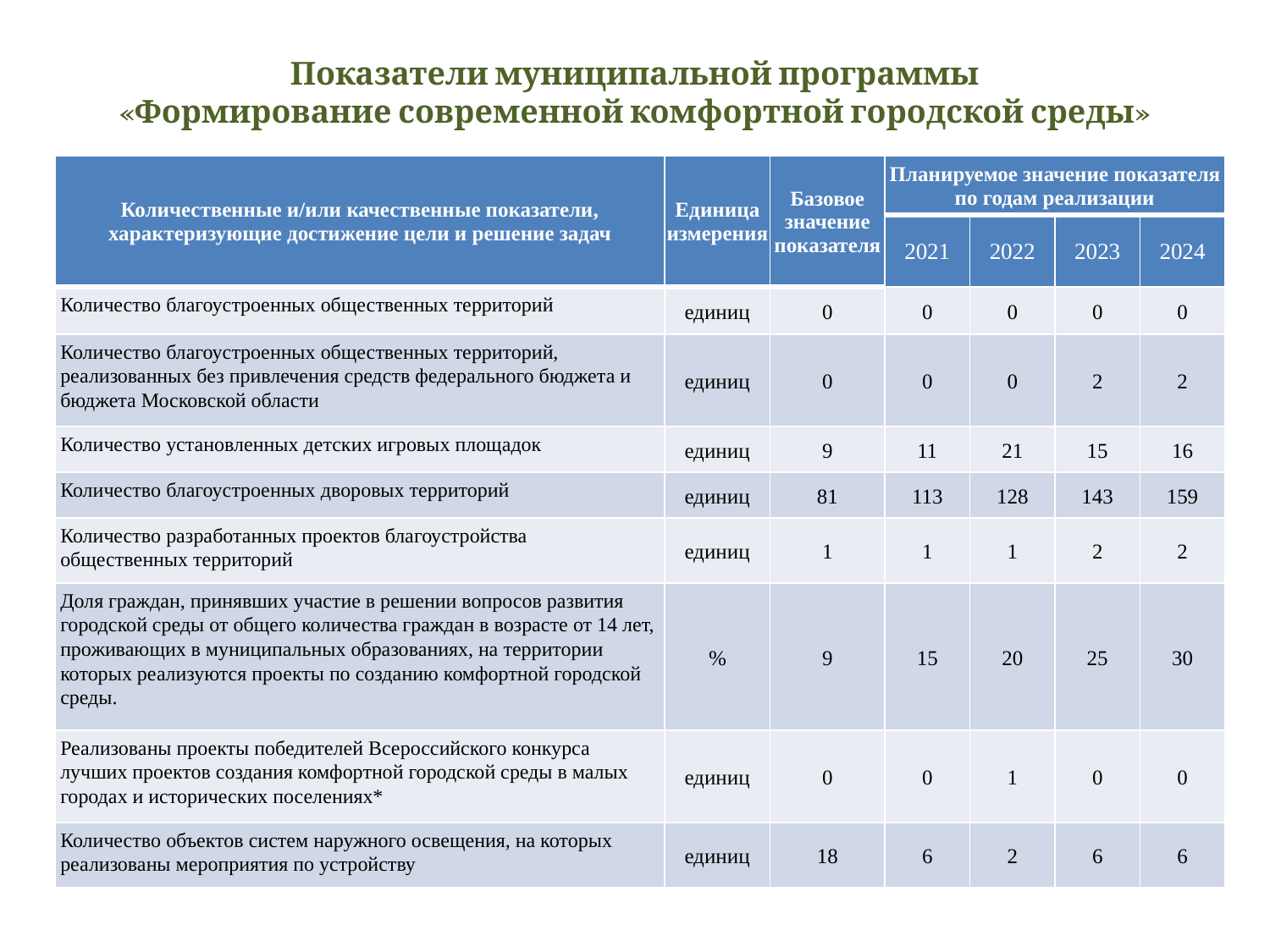

# Показатели муниципальной программы «Формирование современной комфортной городской среды»
| Количественные и/или качественные показатели, характеризующие достижение цели и решение задач | Единица измерения | Базовое значение показателя | Планируемое значение показателя по годам реализации |  |  |  |
| --- | --- | --- | --- | --- | --- | --- |
|  |  |  | 2021 | 2022 | 2023 | 2024 |
| Количество благоустроенных общественных территорий | единиц | 0 | 0 | 0 | 0 | 0 |
| Количество благоустроенных общественных территорий, реализованных без привлечения средств федерального бюджета и бюджета Московской области | единиц | 0 | 0 | 0 | 2 | 2 |
| Количество установленных детских игровых площадок | единиц | 9 | 11 | 21 | 15 | 16 |
| Количество благоустроенных дворовых территорий | единиц | 81 | 113 | 128 | 143 | 159 |
| Количество разработанных проектов благоустройства общественных территорий | единиц | 1 | 1 | 1 | 2 | 2 |
| Доля граждан, принявших участие в решении вопросов развития городской среды от общего количества граждан в возрасте от 14 лет, проживающих в муниципальных образованиях, на территории которых реализуются проекты по созданию комфортной городской среды. | % | 9 | 15 | 20 | 25 | 30 |
| Реализованы проекты победителей Всероссийского конкурса лучших проектов создания комфортной городской среды в малых городах и исторических поселениях\* | единиц | 0 | 0 | 1 | 0 | 0 |
| Количество объектов систем наружного освещения, на которых реализованы мероприятия по устройству | единиц | 18 | 6 | 2 | 6 | 6 |